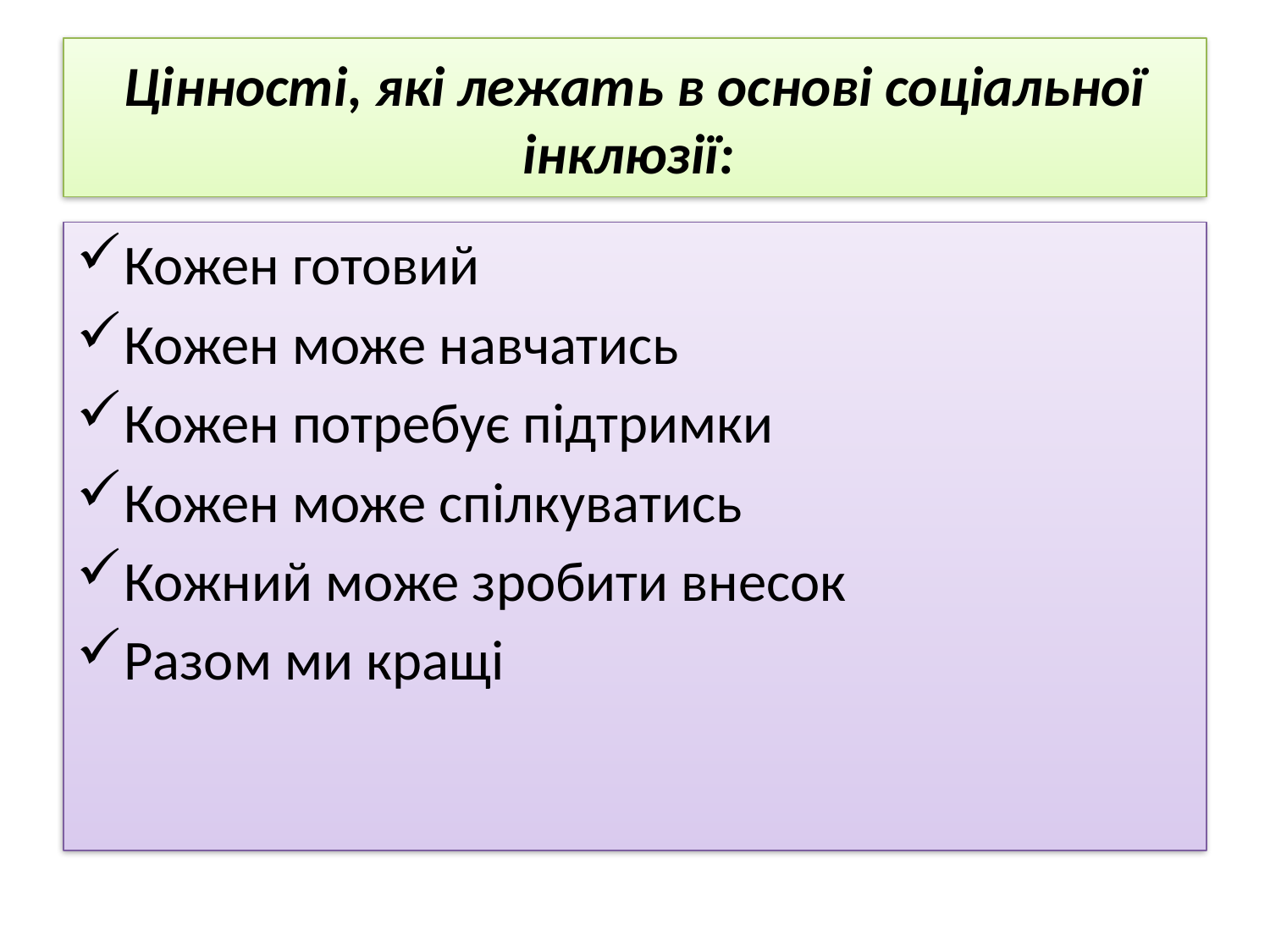

# Цінності, які лежать в основі соціальної інклюзії:
Кожен готовий
Кожен може навчатись
Кожен потребує підтримки
Кожен може спілкуватись
Кожний може зробити внесок
Разом ми кращі